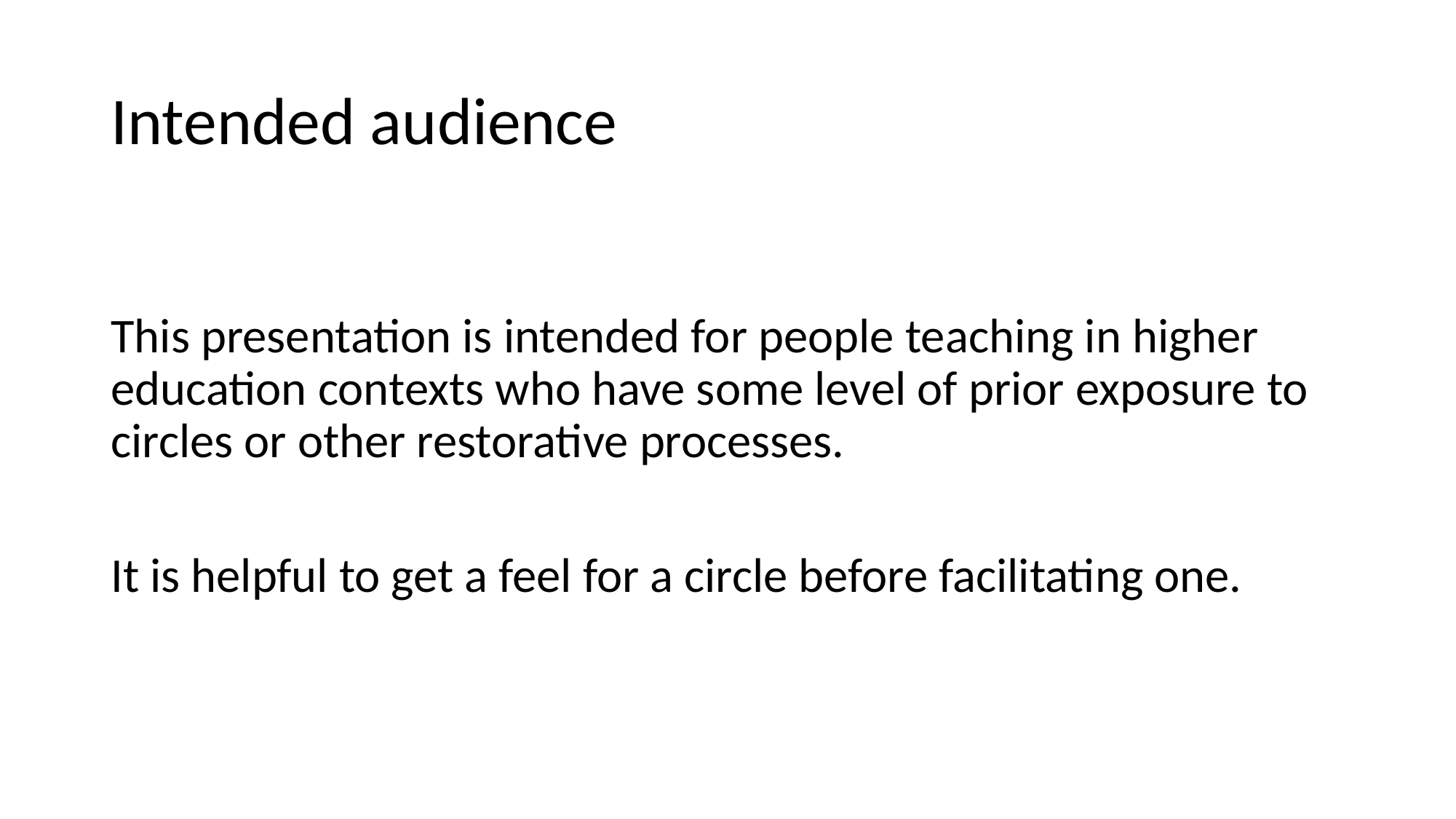

# Intended audience

This presentation is intended for people teaching in higher education contexts who have some level of prior exposure to circles or other restorative processes.

It is helpful to get a feel for a circle before facilitating one.